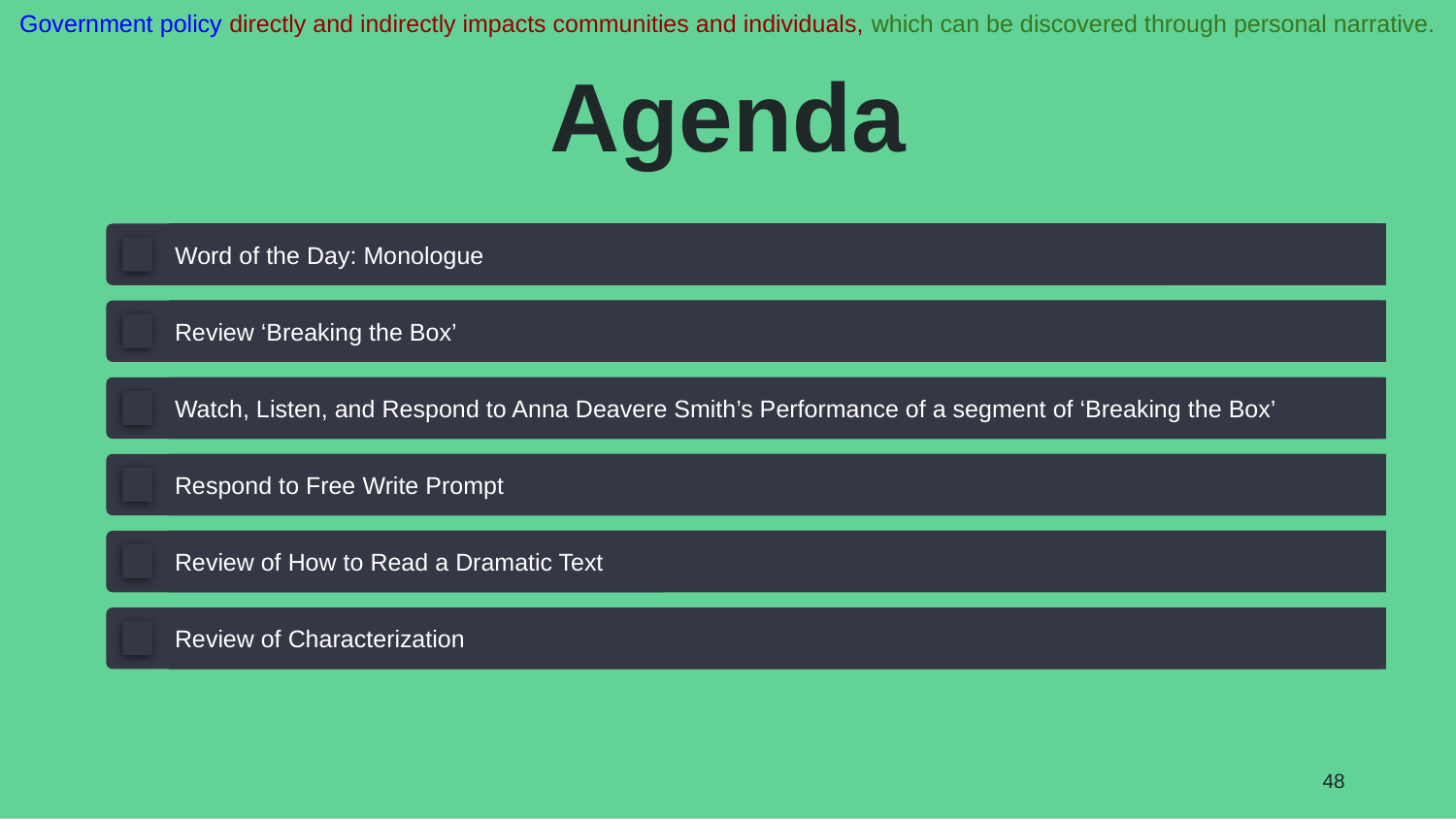

Government policy directly and indirectly impacts communities and individuals, which can be discovered through personal narrative.

# Agenda

Word of the Day: Monologue

Review ‘Breaking the Box’

Watch, Listen, and Respond to Anna Deavere Smith’s Performance of a segment of ‘Breaking the Box’

Respond to Free Write Prompt

Review of How to Read a Dramatic Text

Review of Characterization

48